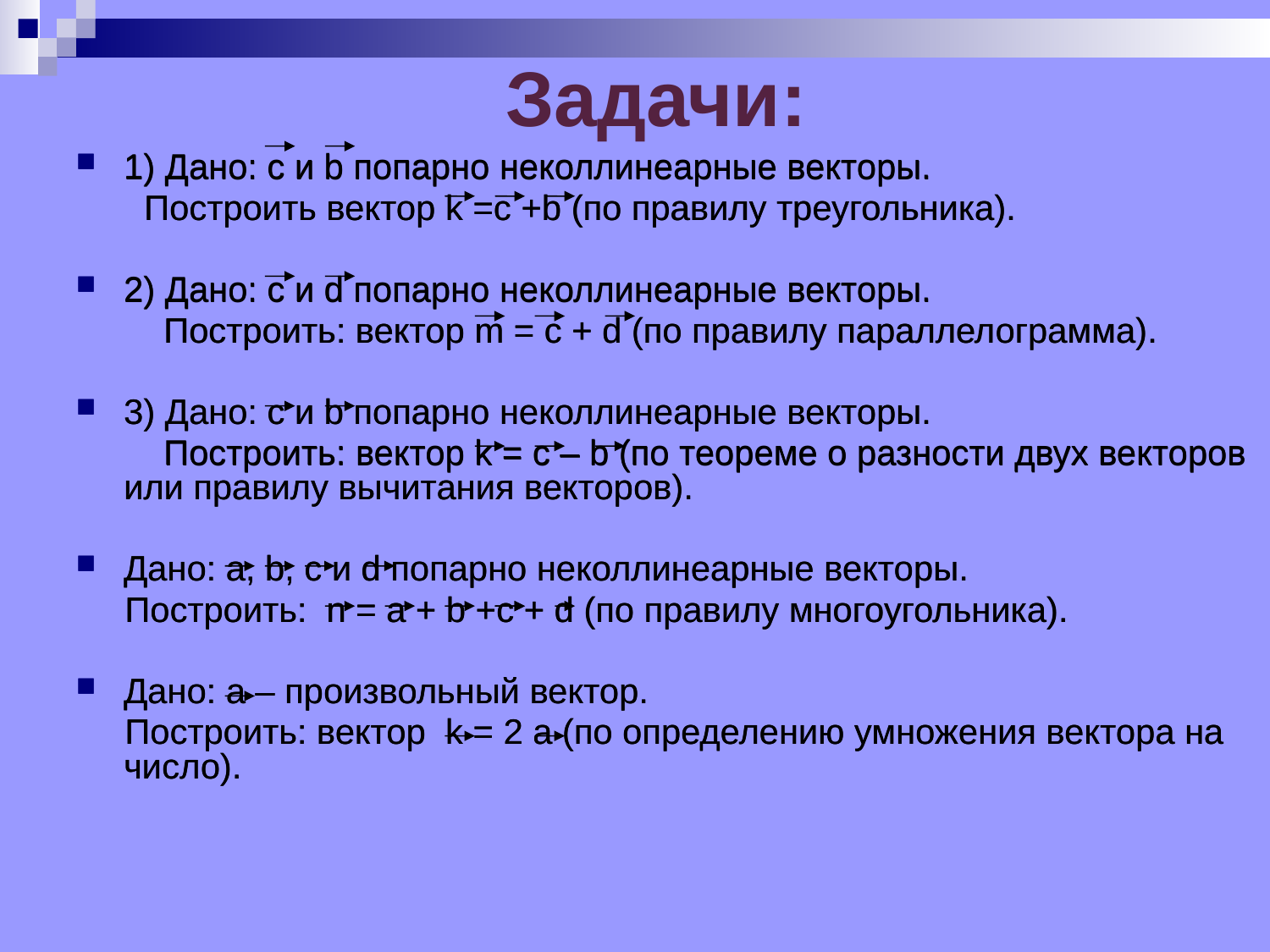

# Задачи:
1) Дано: c и b попарно неколлинеарные векторы.
       Построить вектор k =c +b (по правилу треугольника).

2) Дано: c и d попарно неколлинеарные векторы.
         Построить: вектор m = c + d (по правилу параллелограмма).

3) Дано: c и b попарно неколлинеарные векторы.
         Построить: вектор k = c – b (по теореме о разности двух векторов или правилу вычитания векторов).

Дано: a, b, c и d попарно неколлинеарные векторы.
     Построить:  n = a + b +c + d (по правилу многоугольника).

Дано: а – произвольный вектор.
     Построить: вектор  k = 2 a (по определению умножения вектора на число).

1) Дано: c и b попарно неколлинеарные векторы.
       Построить вектор k =c +b (по правилу треугольника).

2) Дано: c и d попарно неколлинеарные векторы.
         Построить: вектор m = c + d (по правилу параллелограмма).

3) Дано: c и b попарно неколлинеарные векторы.
         Построить: вектор k = c – b (по теореме о разности двух векторов или правилу вычитания векторов).

Дано: a, b, c и d попарно неколлинеарные векторы.
     Построить:  n = a + b +c + d (по правилу многоугольника).

Дано: а – произвольный вектор.
     Построить: вектор  k = 2 a (по определению умножения вектора на число).